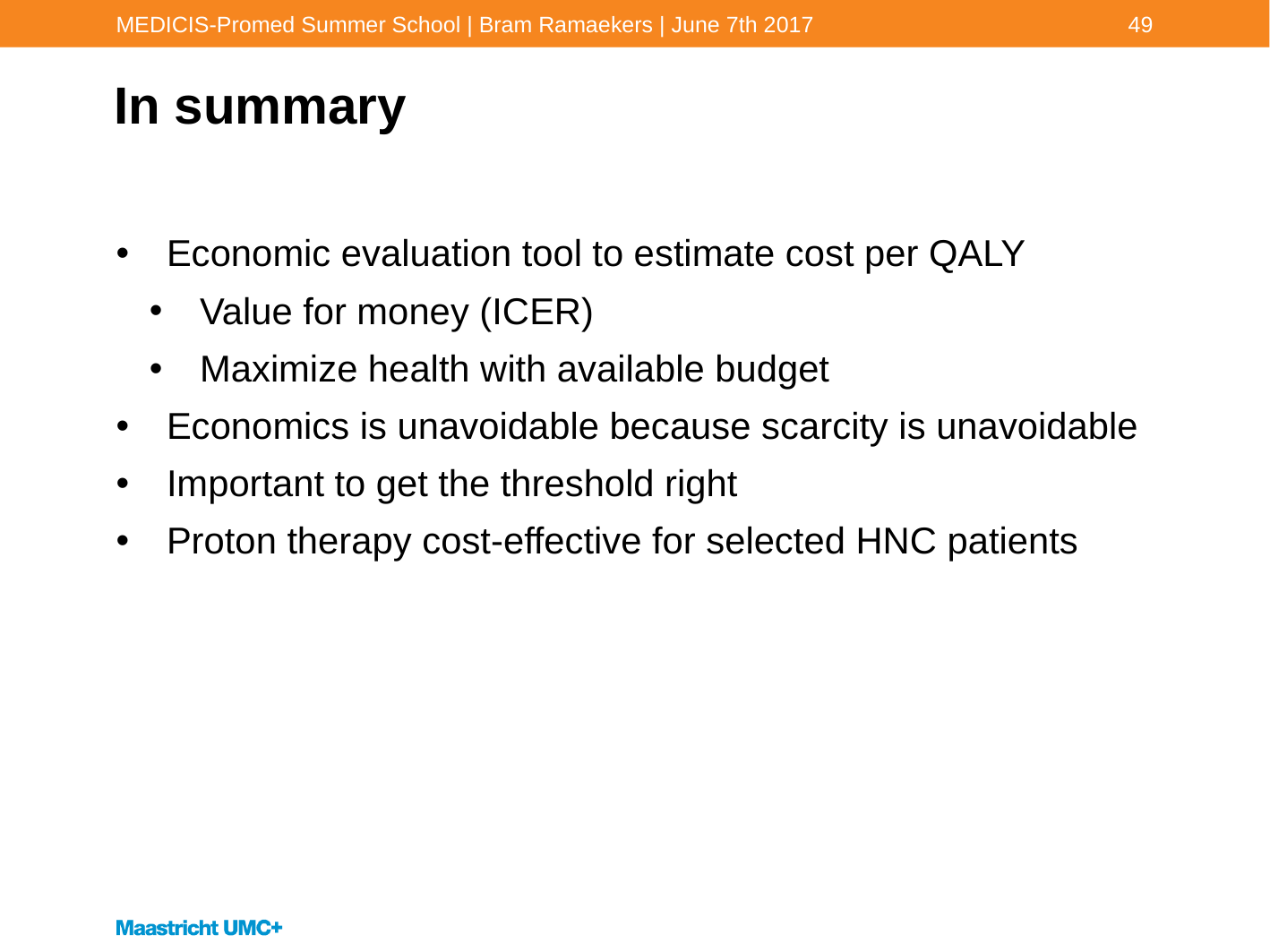

MEDICIS-Promed Summer School | Bram Ramaekers | June 7th 2017
49
# In summary
Economic evaluation tool to estimate cost per QALY
Value for money (ICER)
Maximize health with available budget
Economics is unavoidable because scarcity is unavoidable
Important to get the threshold right
Proton therapy cost-effective for selected HNC patients